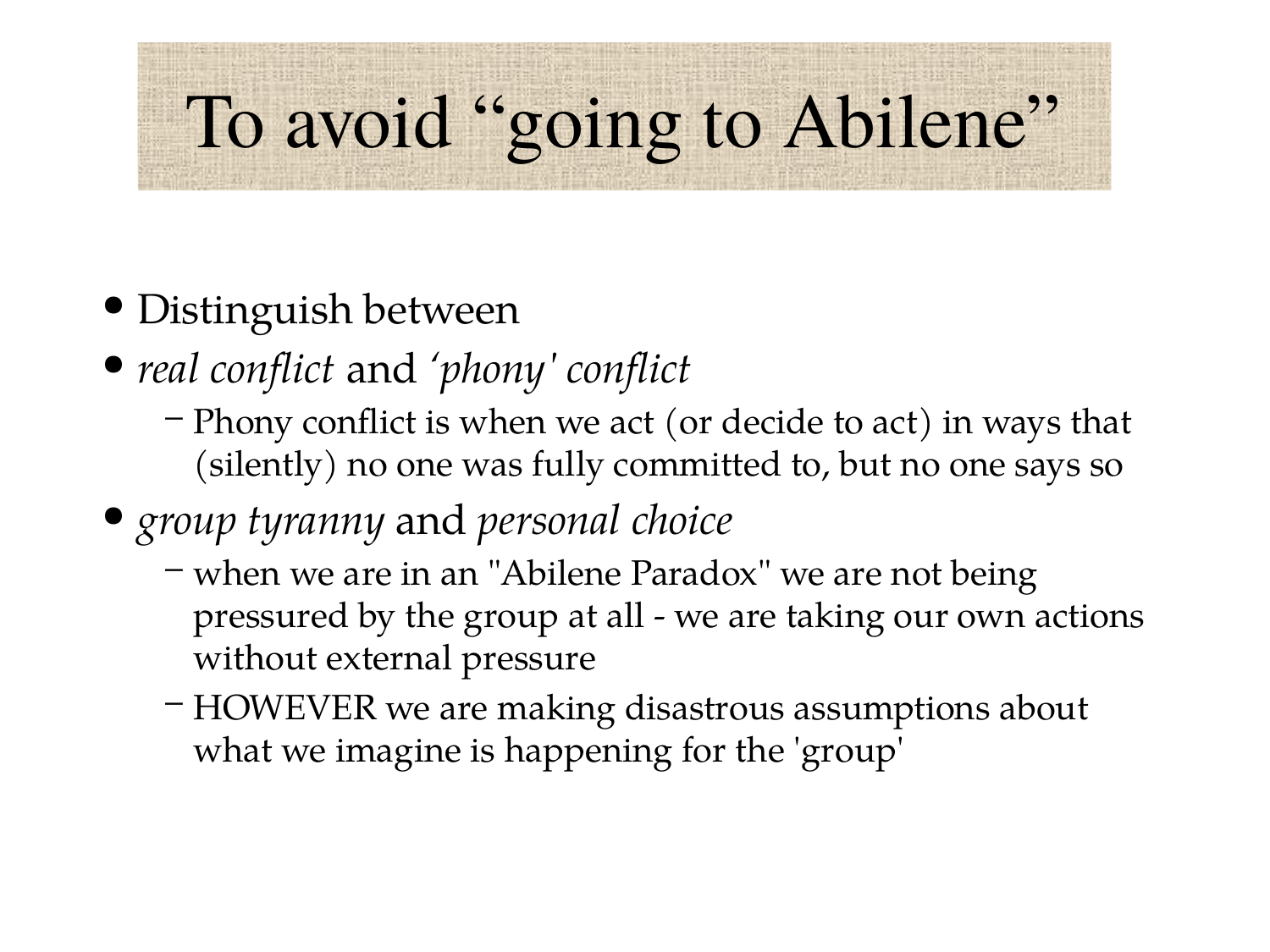

To avoid “going to Abilene”
Distinguish between
real conflict and ‘phony' conflict
Phony conflict is when we act (or decide to act) in ways that (silently) no one was fully committed to, but no one says so
group tyranny and personal choice
when we are in an "Abilene Paradox" we are not being pressured by the group at all - we are taking our own actions without external pressure
HOWEVER we are making disastrous assumptions about what we imagine is happening for the 'group'